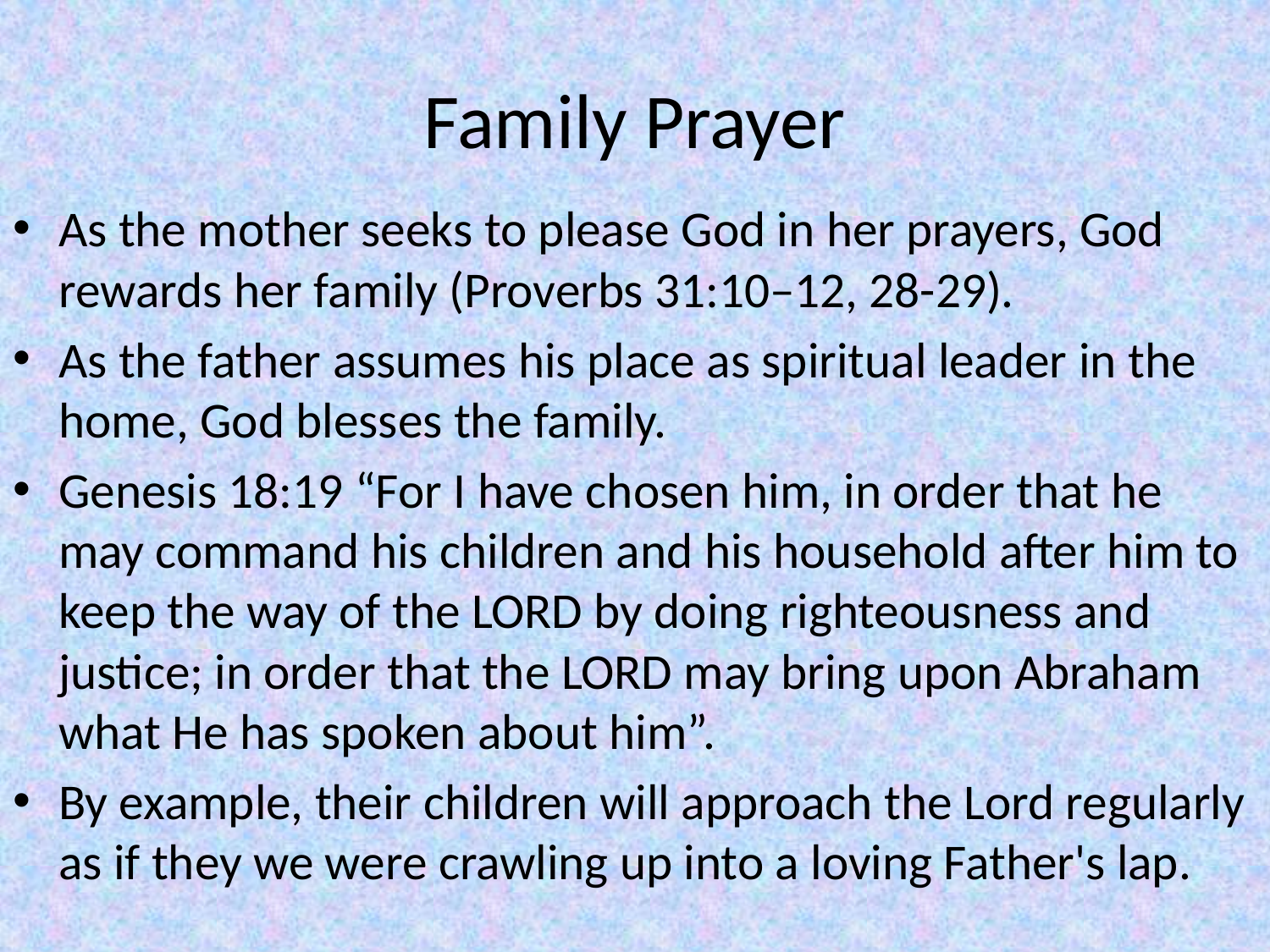

# Family Prayer
As the mother seeks to please God in her prayers, God rewards her family (Proverbs 31:10–12, 28-29).
As the father assumes his place as spiritual leader in the home, God blesses the family.
Genesis 18:19 “For I have chosen him, in order that he may command his children and his household after him to keep the way of the LORD by doing righteousness and justice; in order that the LORD may bring upon Abraham what He has spoken about him”.
By example, their children will approach the Lord regularly as if they we were crawling up into a loving Father's lap.